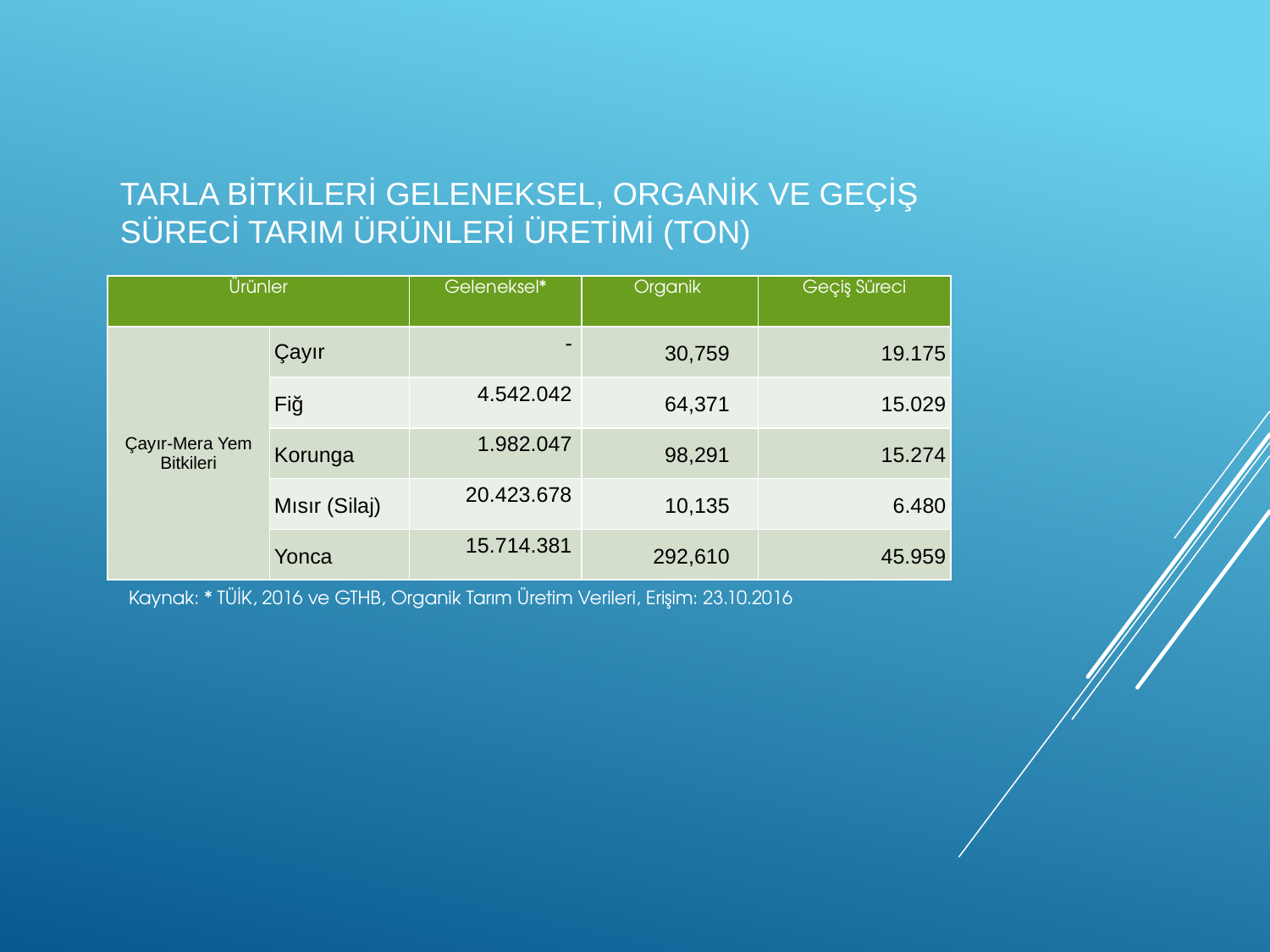

# Tarla bİtKİLERİ geleneksel, organİk ve geçİŞ SÜRECİ tarım ürünlerİ üretİmİ (TON)
| Ürünler |  | Geleneksel\* | Organik | Geçiş Süreci |
| --- | --- | --- | --- | --- |
| Çayır-Mera Yem Bitkileri | Çayır | - | 30,759 | 19.175 |
|  | Fiğ | 4.542.042 | 64,371 | 15.029 |
|  | Korunga | 1.982.047 | 98,291 | 15.274 |
|  | Mısır (Silaj) | 20.423.678 | 10,135 | 6.480 |
|  | Yonca | 15.714.381 | 292,610 | 45.959 |
Kaynak: * TÜİK, 2016 ve GTHB, Organik Tarım Üretim Verileri, Erişim: 23.10.2016